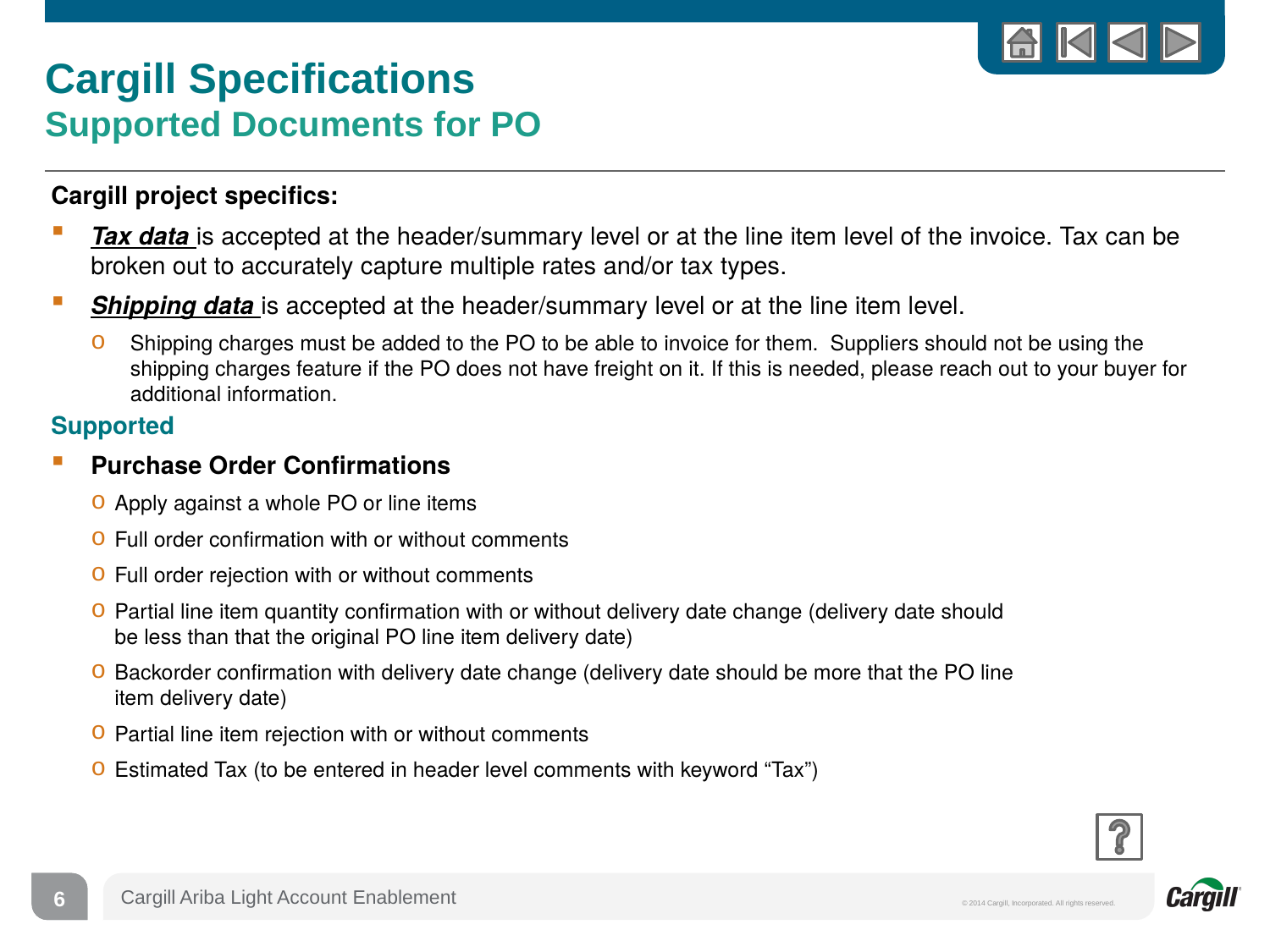

# Cargill Specifications Supported Documents for PO
Cargill project specifics:
Tax data is accepted at the header/summary level or at the line item level of the invoice. Tax can be broken out to accurately capture multiple rates and/or tax types.
Shipping data is accepted at the header/summary level or at the line item level.
Shipping charges must be added to the PO to be able to invoice for them.  Suppliers should not be using the shipping charges feature if the PO does not have freight on it. If this is needed, please reach out to your buyer for additional information.
Supported
Purchase Order Confirmations
Apply against a whole PO or line items
Full order confirmation with or without comments
Full order rejection with or without comments
Partial line item quantity confirmation with or without delivery date change (delivery date should be less than that the original PO line item delivery date)
Backorder confirmation with delivery date change (delivery date should be more that the PO line item delivery date)
Partial line item rejection with or without comments
Estimated Tax (to be entered in header level comments with keyword “Tax”)

6